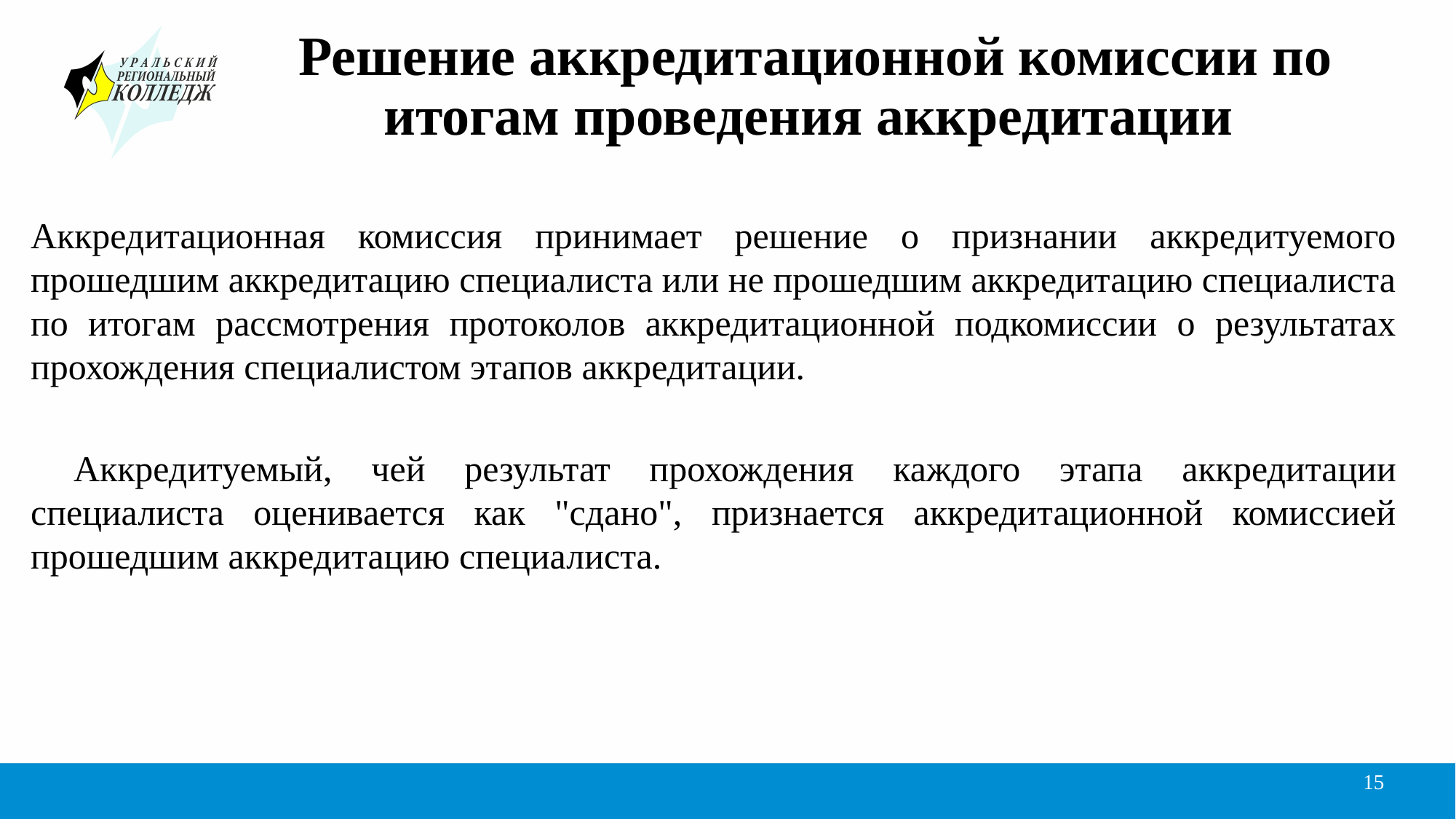

# Решение аккредитационной комиссии по итогам проведения аккредитации
Аккредитационная комиссия принимает решение о признании аккредитуемого прошедшим аккредитацию специалиста или не прошедшим аккредитацию специалиста по итогам рассмотрения протоколов аккредитационной подкомиссии о результатах прохождения специалистом этапов аккредитации.

Аккредитуемый, чей результат прохождения каждого этапа аккредитации специалиста оценивается как "сдано", признается аккредитационной комиссией прошедшим аккредитацию специалиста.
15